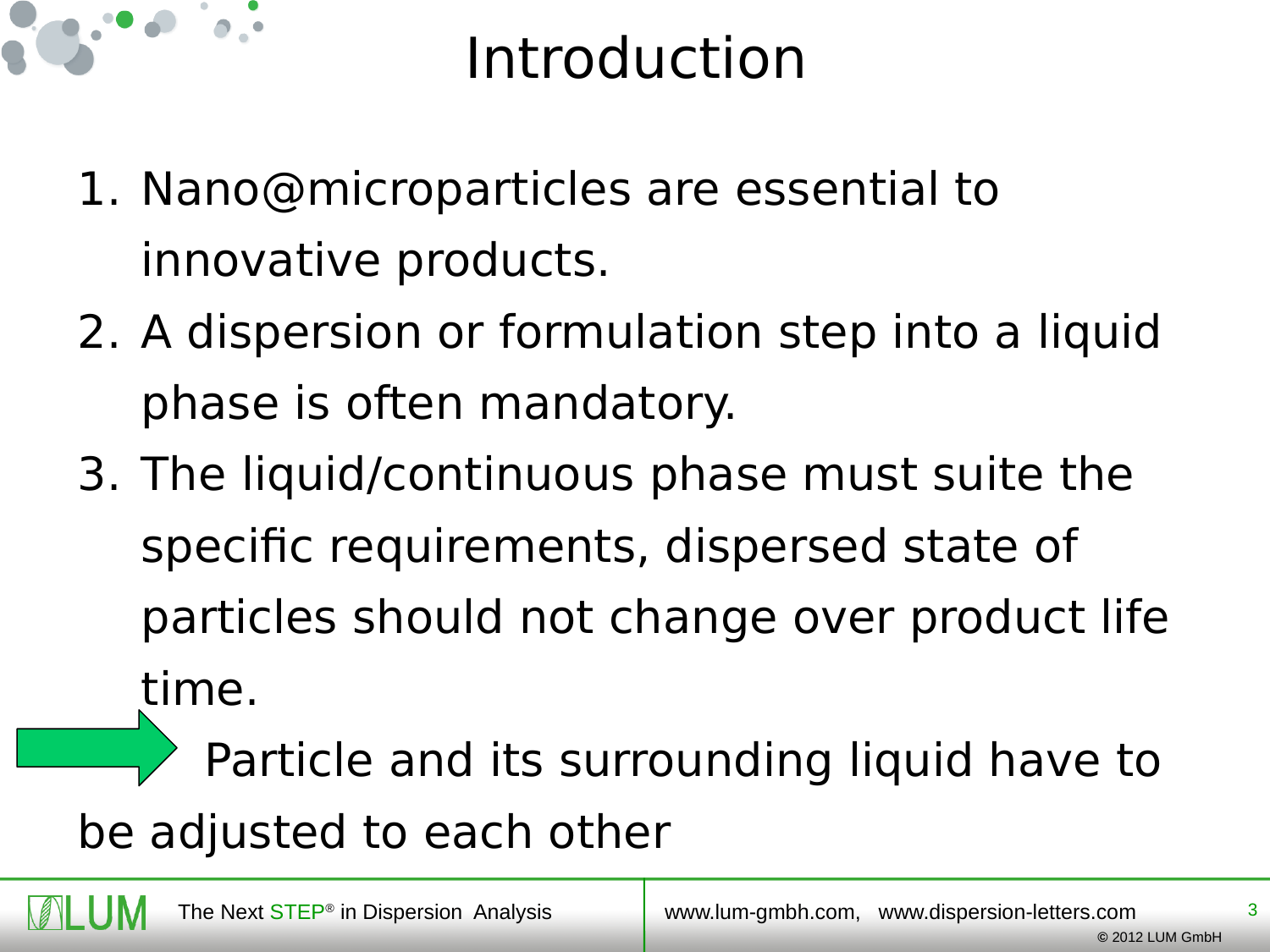

Introduction
Nano@microparticles are essential to innovative products.
A dispersion or formulation step into a liquid phase is often mandatory.
The liquid/continuous phase must suite the specific requirements, dispersed state of particles should not change over product life time.
	Particle and its surrounding liquid have to   	be adjusted to each other

3